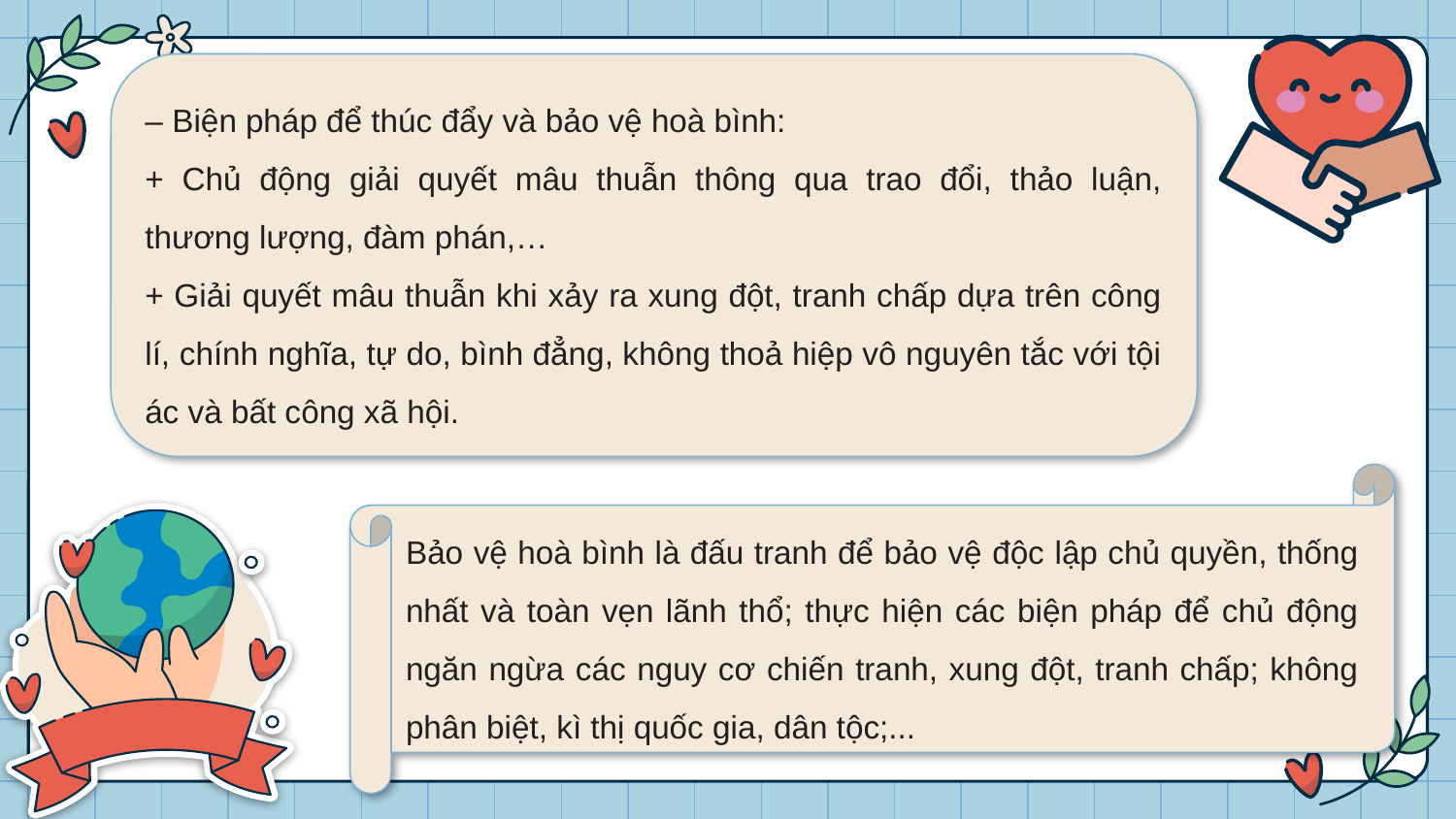

– Biện pháp để thúc đẩy và bảo vệ hoà bình:
+ Chủ động giải quyết mâu thuẫn thông qua trao đổi, thảo luận, thương lượng, đàm phán,…
+ Giải quyết mâu thuẫn khi xảy ra xung đột, tranh chấp dựa trên công lí, chính nghĩa, tự do, bình đẳng, không thoả hiệp vô nguyên tắc với tội ác và bất công xã hội.
Bảo vệ hoà bình là đấu tranh để bảo vệ độc lập chủ quyền, thống nhất và toàn vẹn lãnh thổ; thực hiện các biện pháp để chủ động ngăn ngừa các nguy cơ chiến tranh, xung đột, tranh chấp; không phân biệt, kì thị quốc gia, dân tộc;...